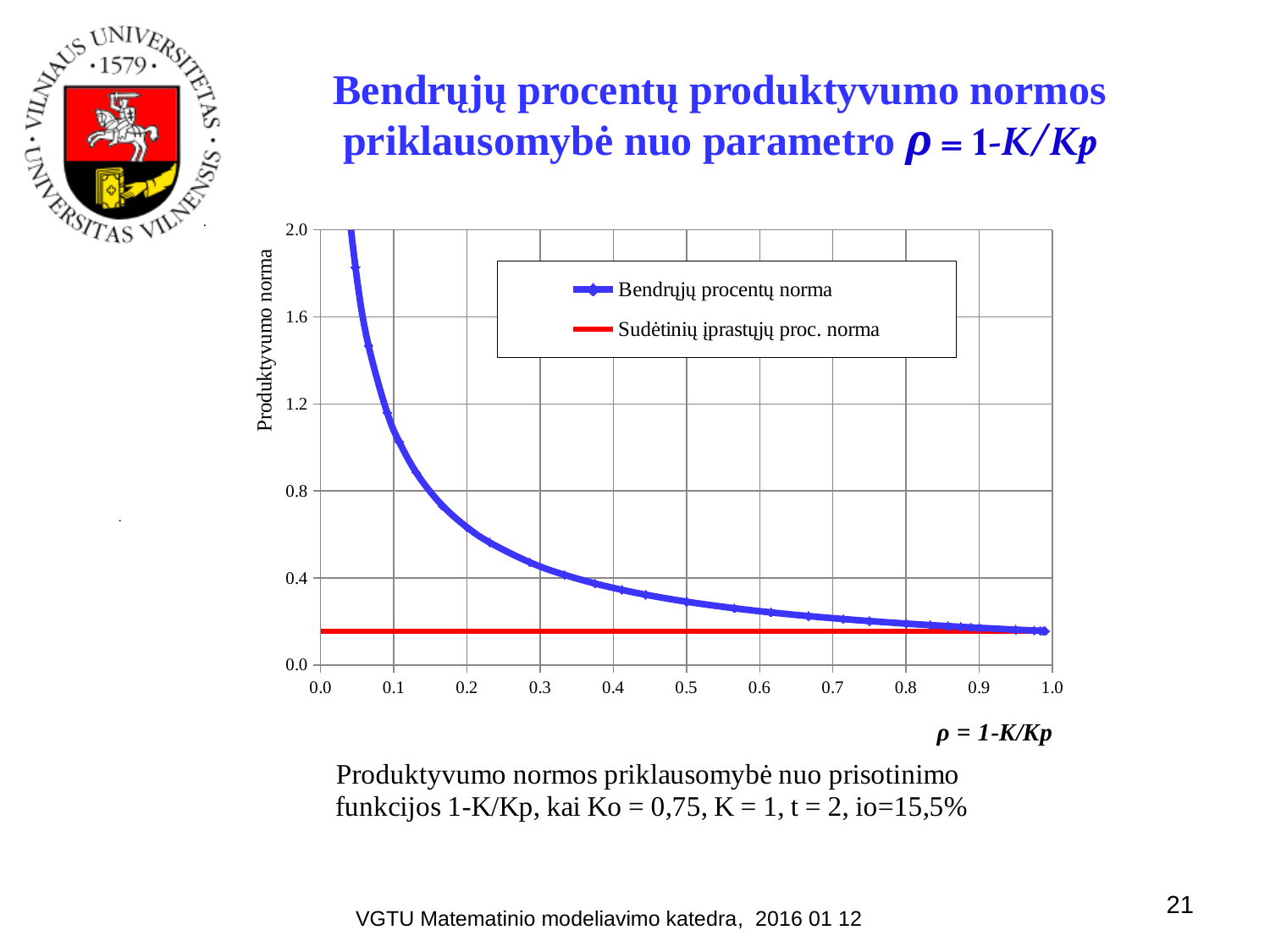

Bendrųjų procentų produktyvumo normos priklausomybė nuo parametro ρ = 1-K/Kp
# .

### Chart: Produktyvumo normos priklausomybė nuo prisotinimo  funkcijos 1-K/Kp, kai Ko = 0,75, K = 1, t = 2, io=15,5%

| Category |  |  |
|---|---|---|
.
21
VGTU Matematinio modeliavimo katedra,  2016 01 12